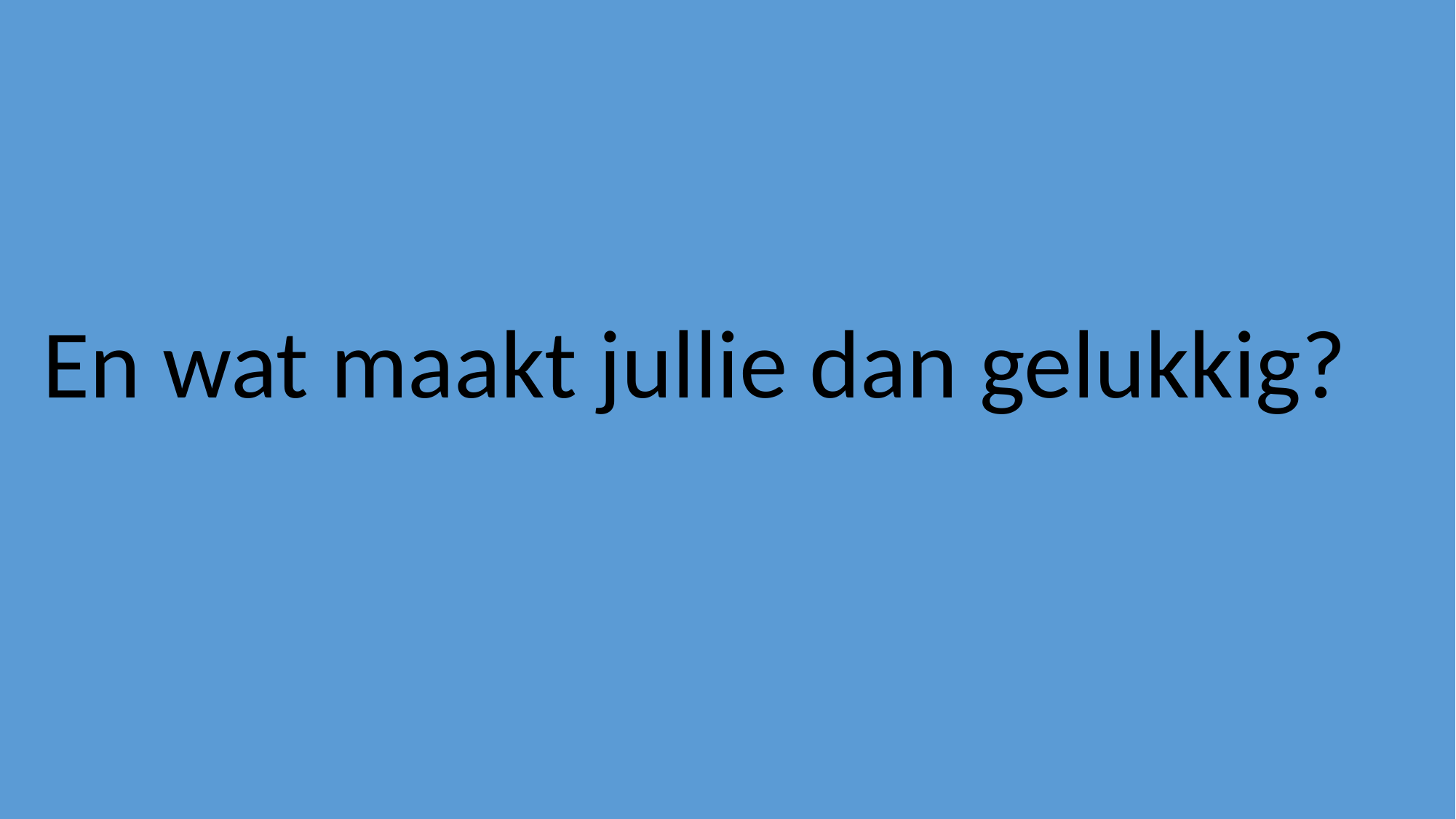

# En wat maakt jullie dan gelukkig?